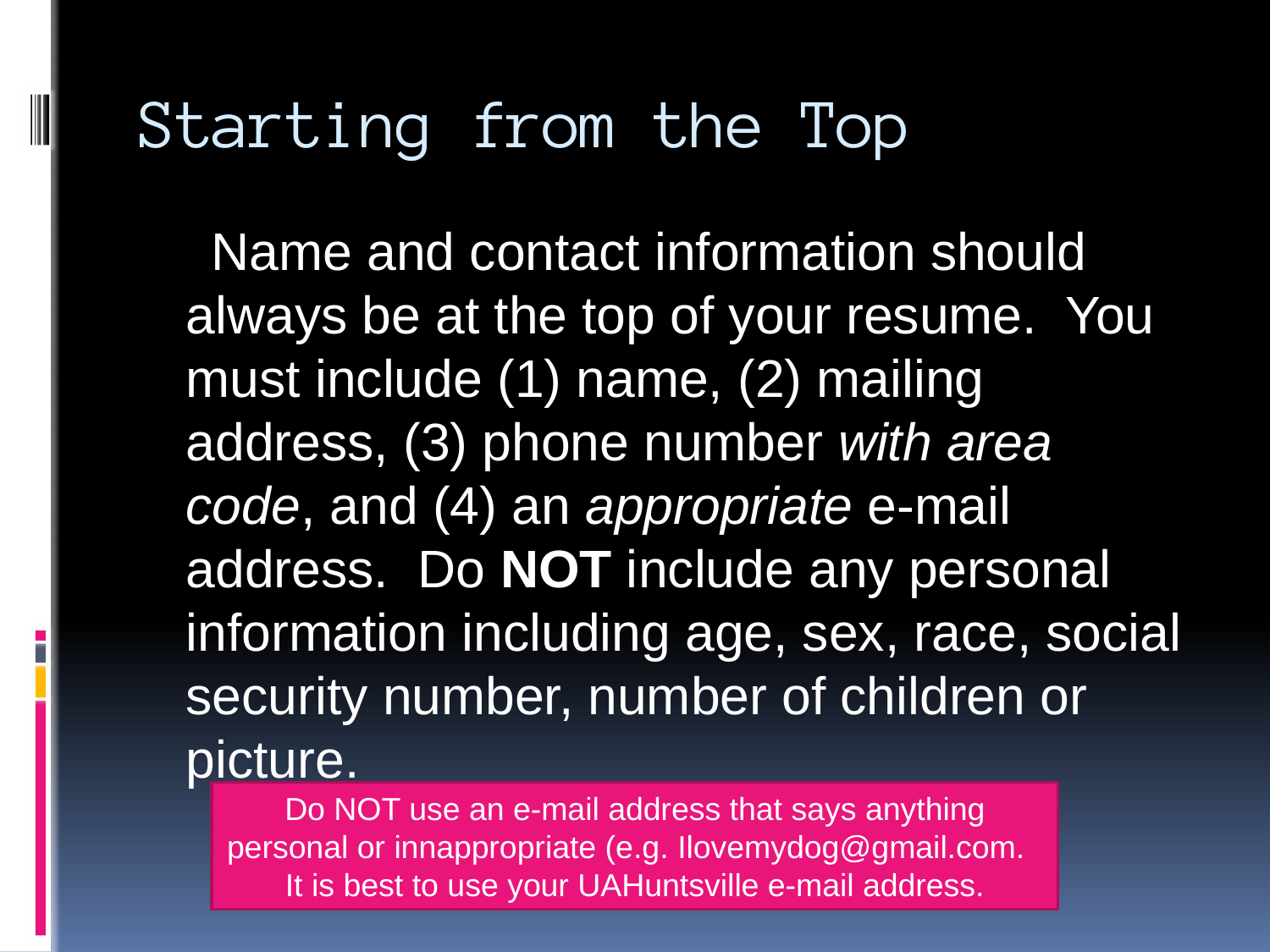

# Starting from the Top
     Name and contact information should always be at the top of your resume.  You must include (1) name, (2) mailing address, (3) phone number with area code, and (4) an appropriate e-mail address.  Do NOT include any personal information including age, sex, race, social security number, number of children or picture.
Do NOT use an e-mail address that says anything personal or innappropriate (e.g. Ilovemydog@gmail.com.   It is best to use your UAHuntsville e-mail address.